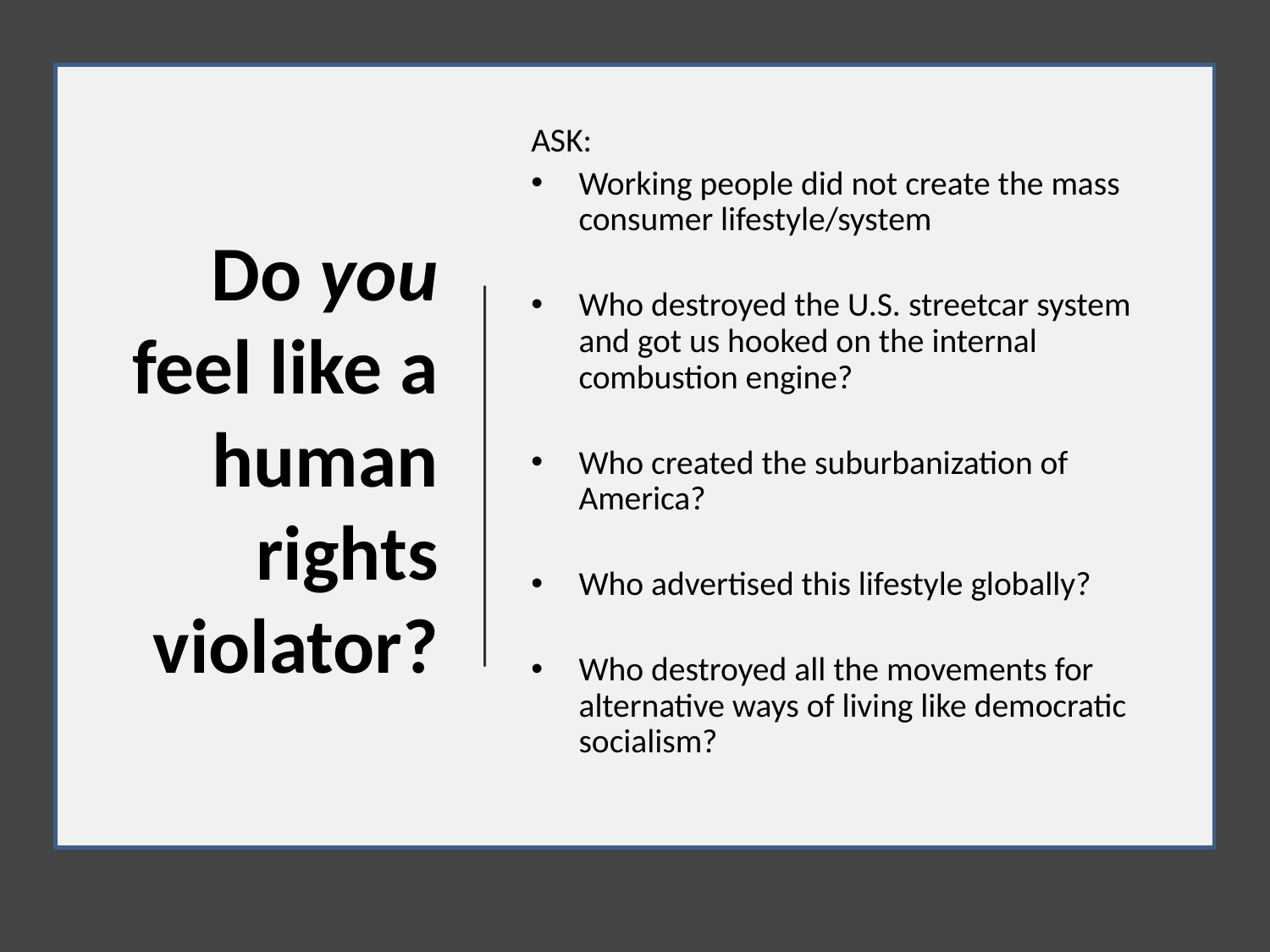

ASK:
Working people did not create the mass consumer lifestyle/system

Who destroyed the U.S. streetcar system and got us hooked on the internal combustion engine?

Who created the suburbanization of America?

Who advertised this lifestyle globally?

Who destroyed all the movements for alternative ways of living like democratic socialism?

# Do you feel like a human rights violator?